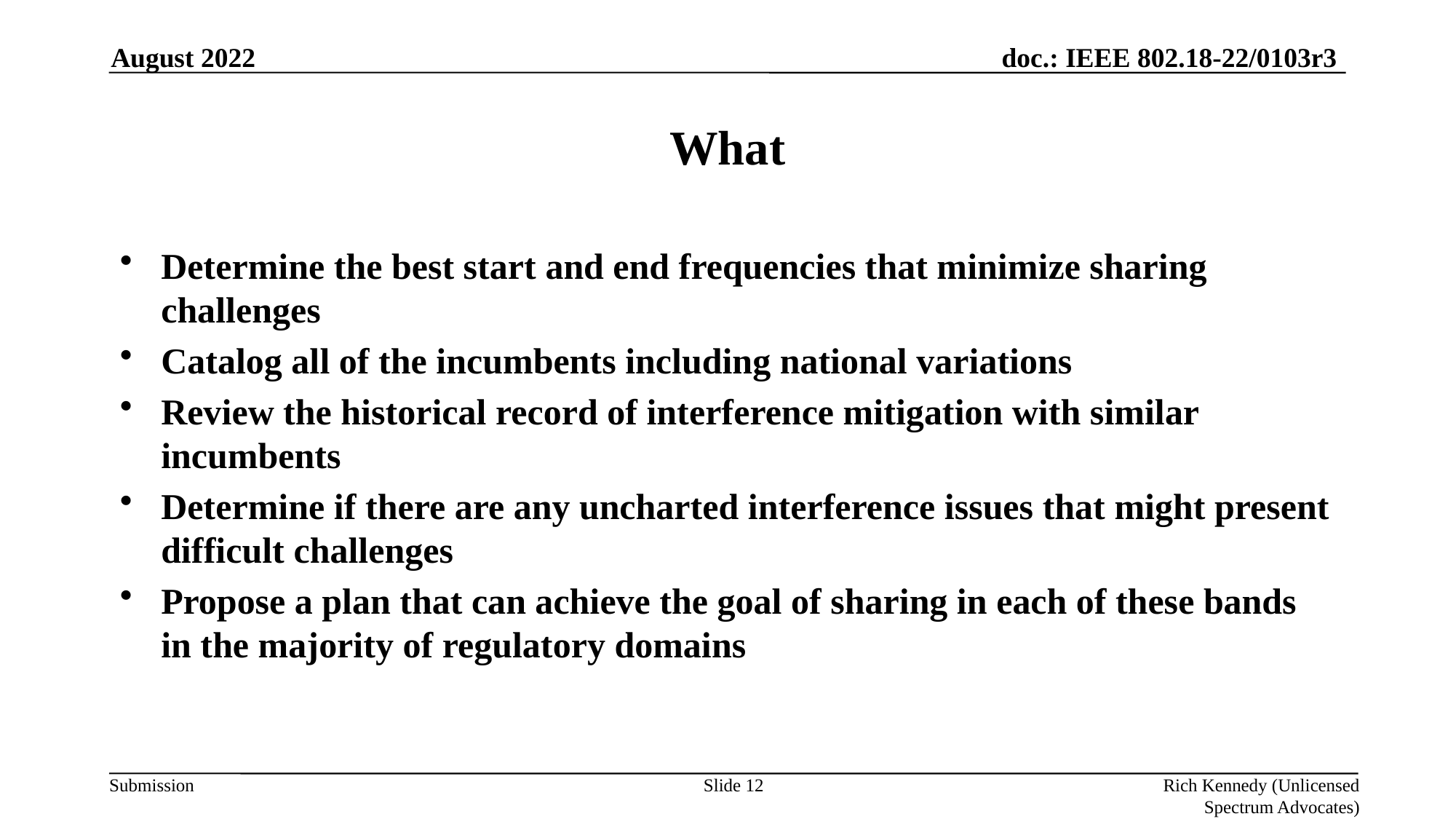

August 2022
# What
Determine the best start and end frequencies that minimize sharing challenges
Catalog all of the incumbents including national variations
Review the historical record of interference mitigation with similar incumbents
Determine if there are any uncharted interference issues that might present difficult challenges
Propose a plan that can achieve the goal of sharing in each of these bands in the majority of regulatory domains

Slide 12
Rich Kennedy (Unlicensed Spectrum Advocates)